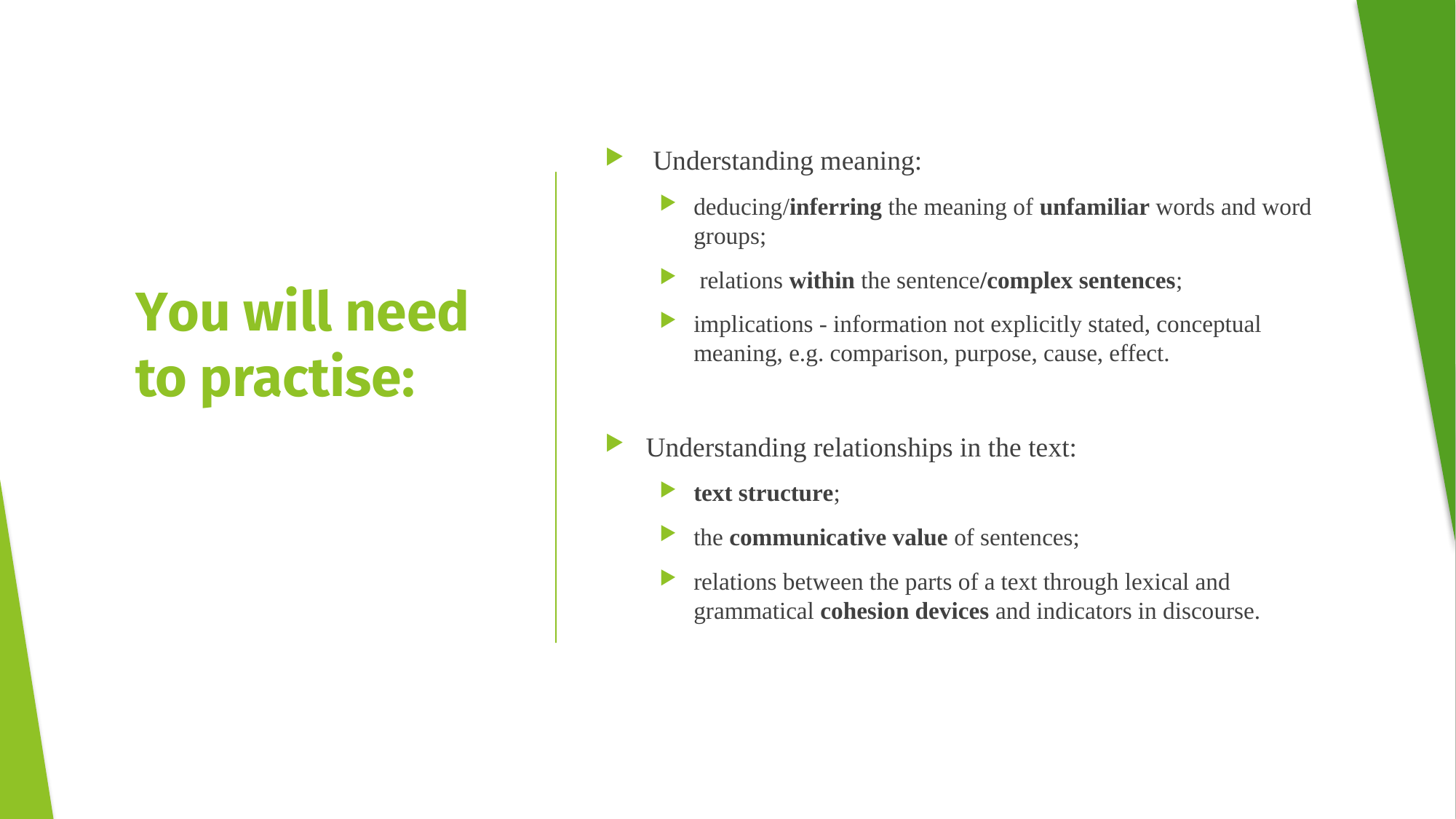

Understanding meaning:
deducing/inferring the meaning of unfamiliar words and word groups;
 relations within the sentence/complex sentences;
implications - information not explicitly stated, conceptual meaning, e.g. comparison, purpose, cause, effect.

Understanding relationships in the text:
text structure;
the communicative value of sentences;
relations between the parts of a text through lexical and grammatical cohesion devices and indicators in discourse.

You will need to practise: